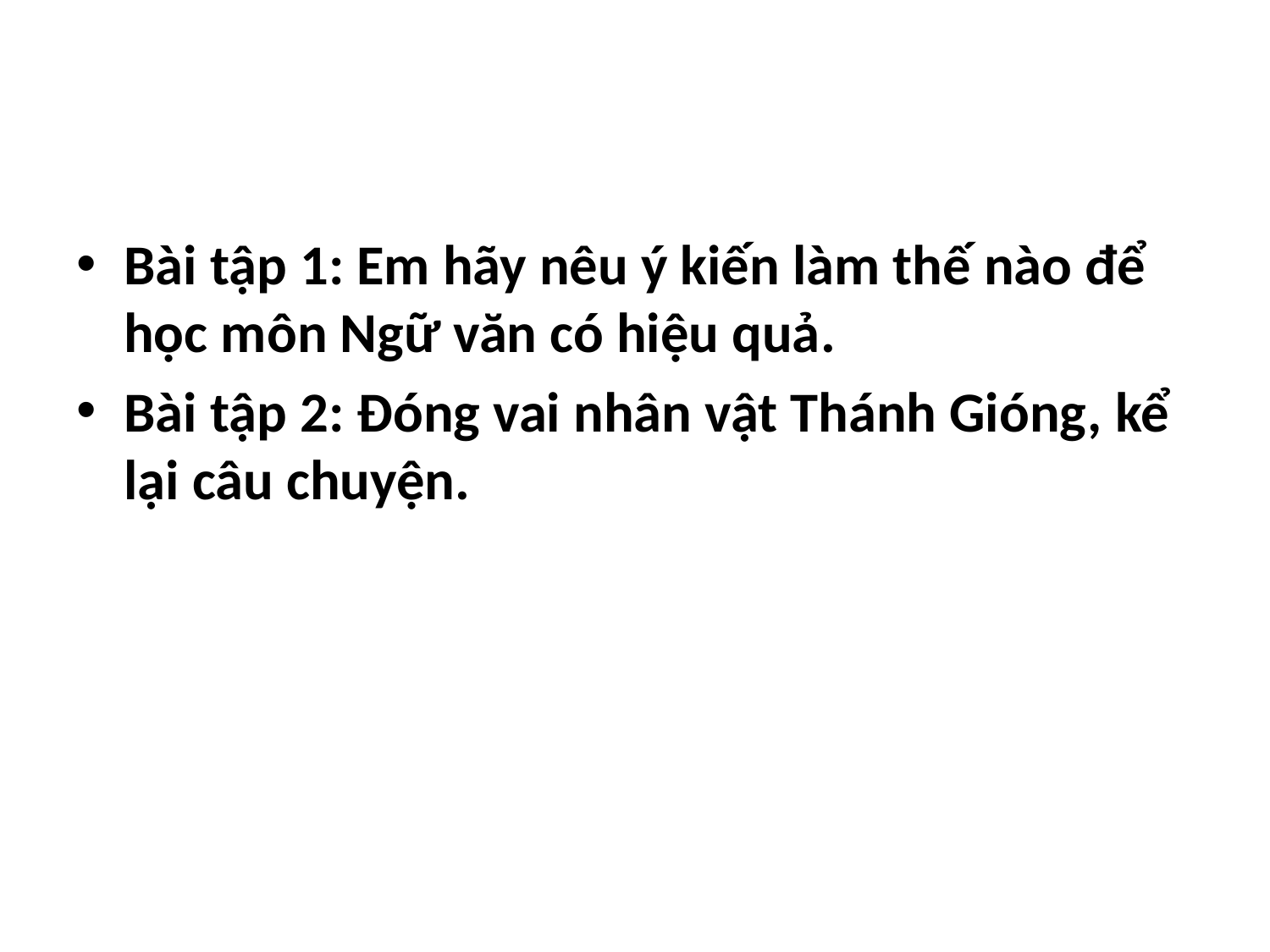

#
Bài tập 1: Em hãy nêu ý kiến làm thế nào để học môn Ngữ văn có hiệu quả.
Bài tập 2: Đóng vai nhân vật Thánh Gióng, kể lại câu chuyện.